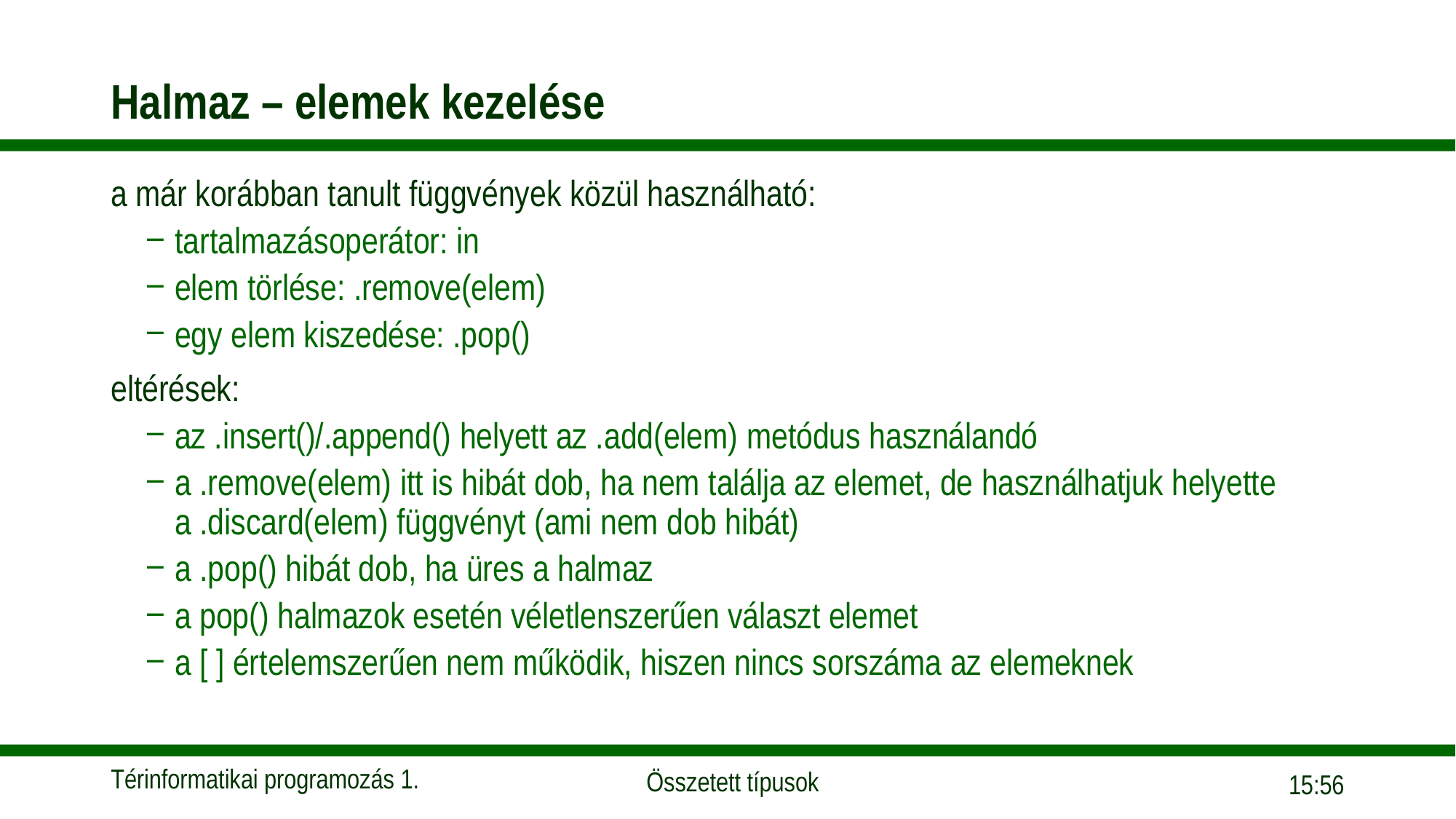

# Halmaz – elemek kezelése
a már korábban tanult függvények közül használható:
tartalmazásoperátor: in
elem törlése: .remove(elem)
egy elem kiszedése: .pop()
eltérések:
az .insert()/.append() helyett az .add(elem) metódus használandó
a .remove(elem) itt is hibát dob, ha nem találja az elemet, de használhatjuk helyette a .discard(elem) függvényt (ami nem dob hibát)
a .pop() hibát dob, ha üres a halmaz
a pop() halmazok esetén véletlenszerűen választ elemet
a [ ] értelemszerűen nem működik, hiszen nincs sorszáma az elemeknek

15:56